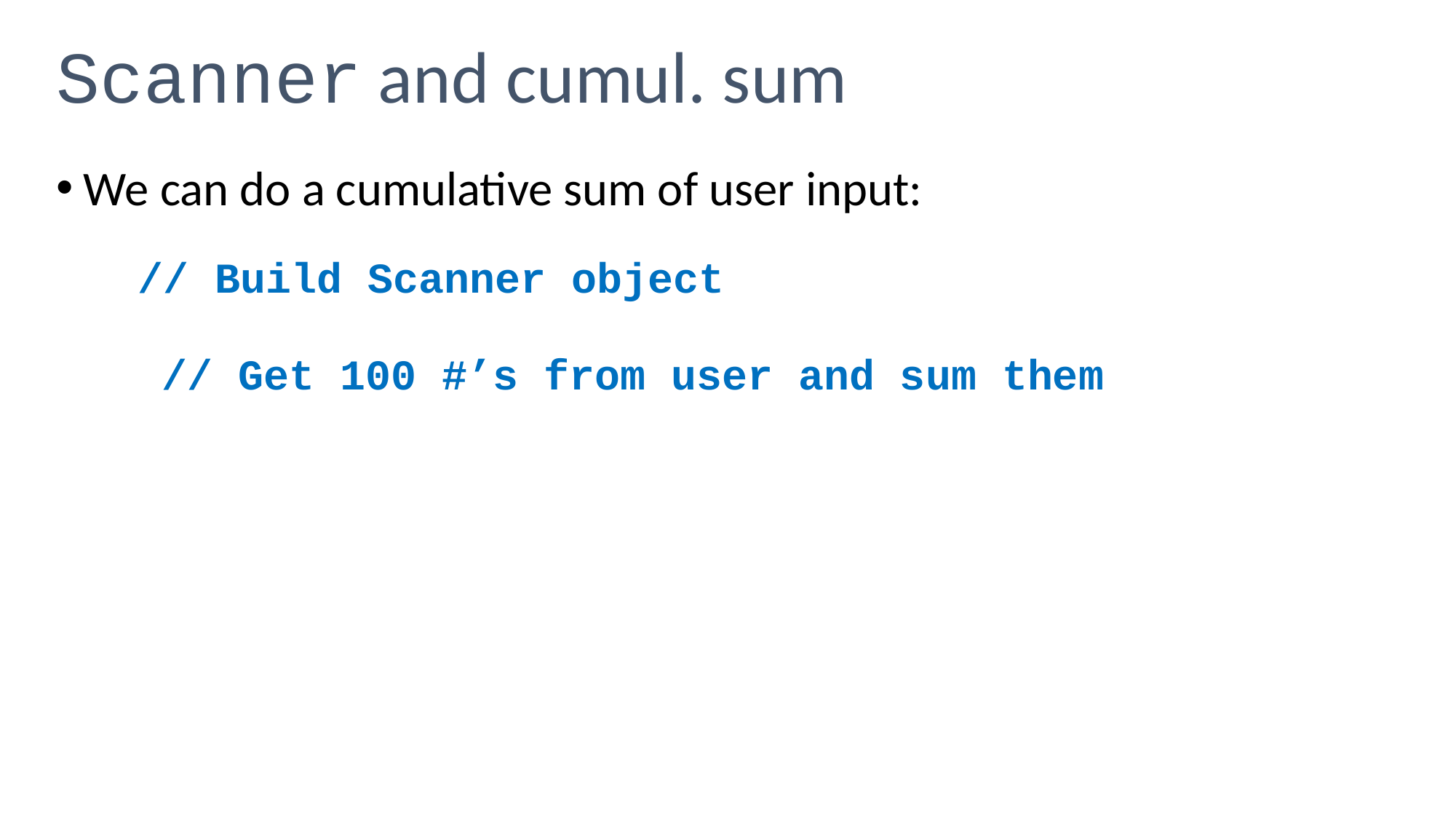

# Scanner and cumul. sum
We can do a cumulative sum of user input:

	// Build Scanner object

  // Get 100 #’s from user and sum them